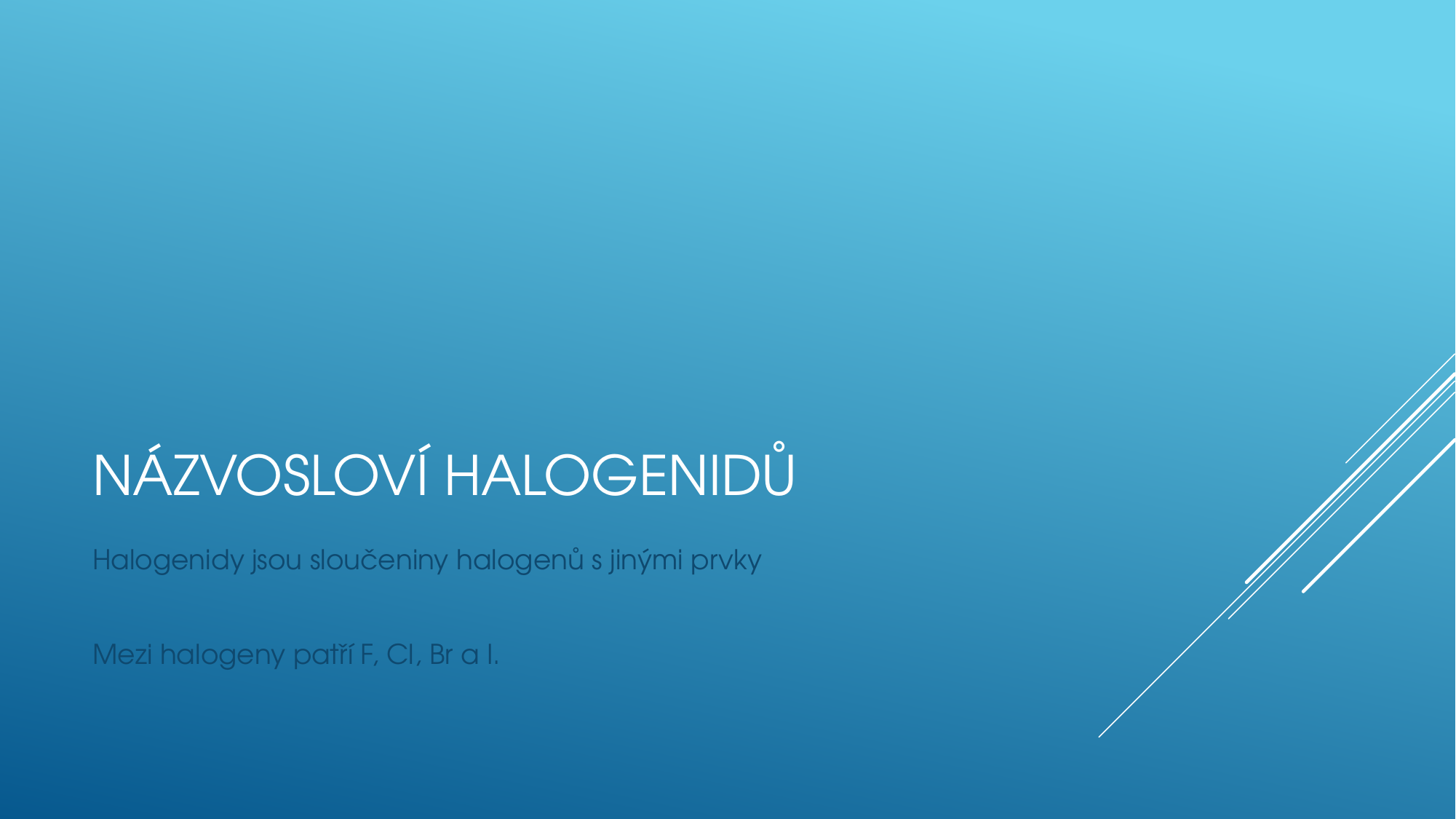

# Názvosloví halogenidů
Halogenidy jsou sloučeniny halogenů s jinými prvky

Mezi halogeny patří F, Cl, Br a I.